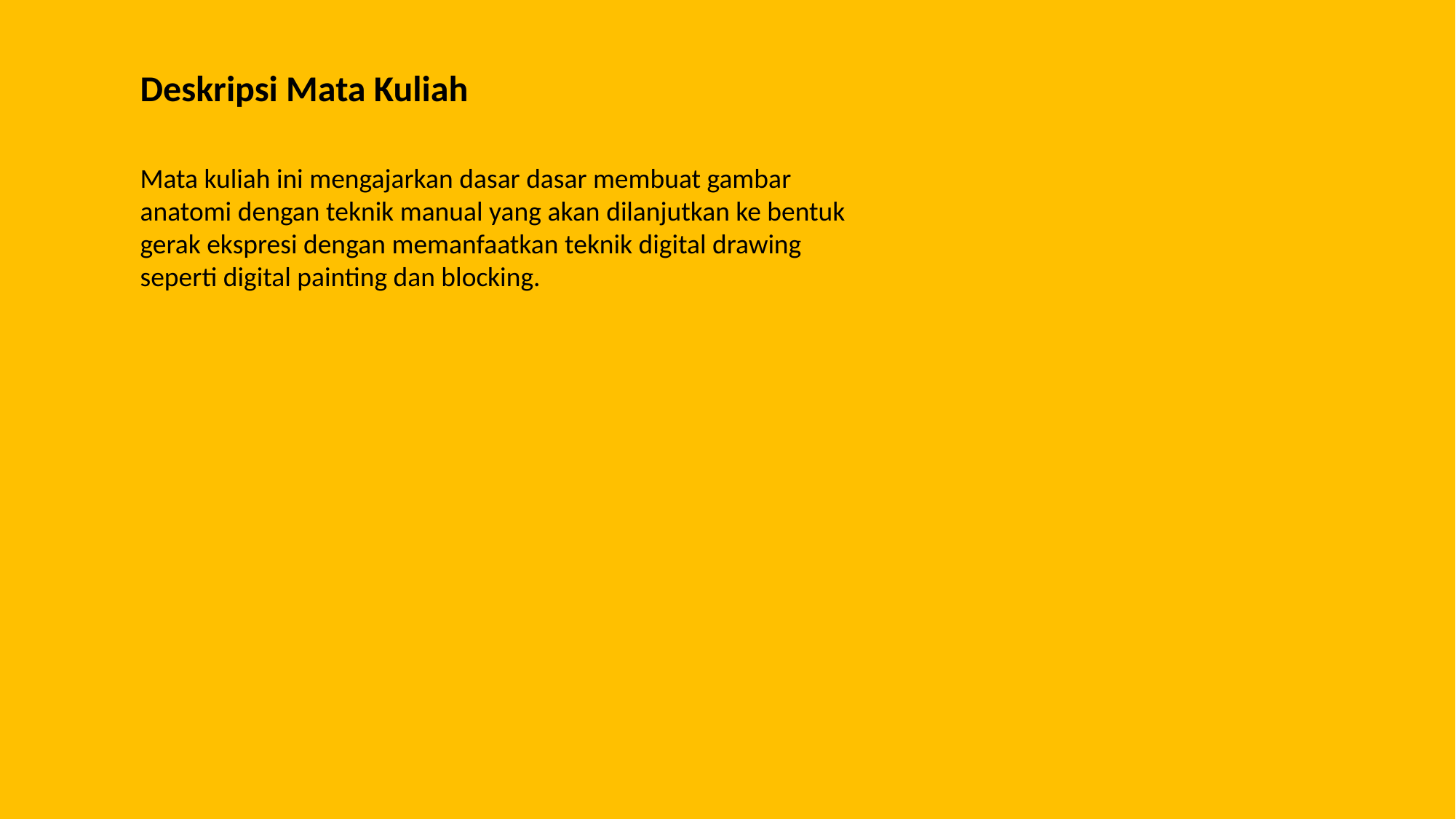

Deskripsi Mata Kuliah
Mata kuliah ini mengajarkan dasar dasar membuat gambar anatomi dengan teknik manual yang akan dilanjutkan ke bentuk gerak ekspresi dengan memanfaatkan teknik digital drawing seperti digital painting dan blocking.